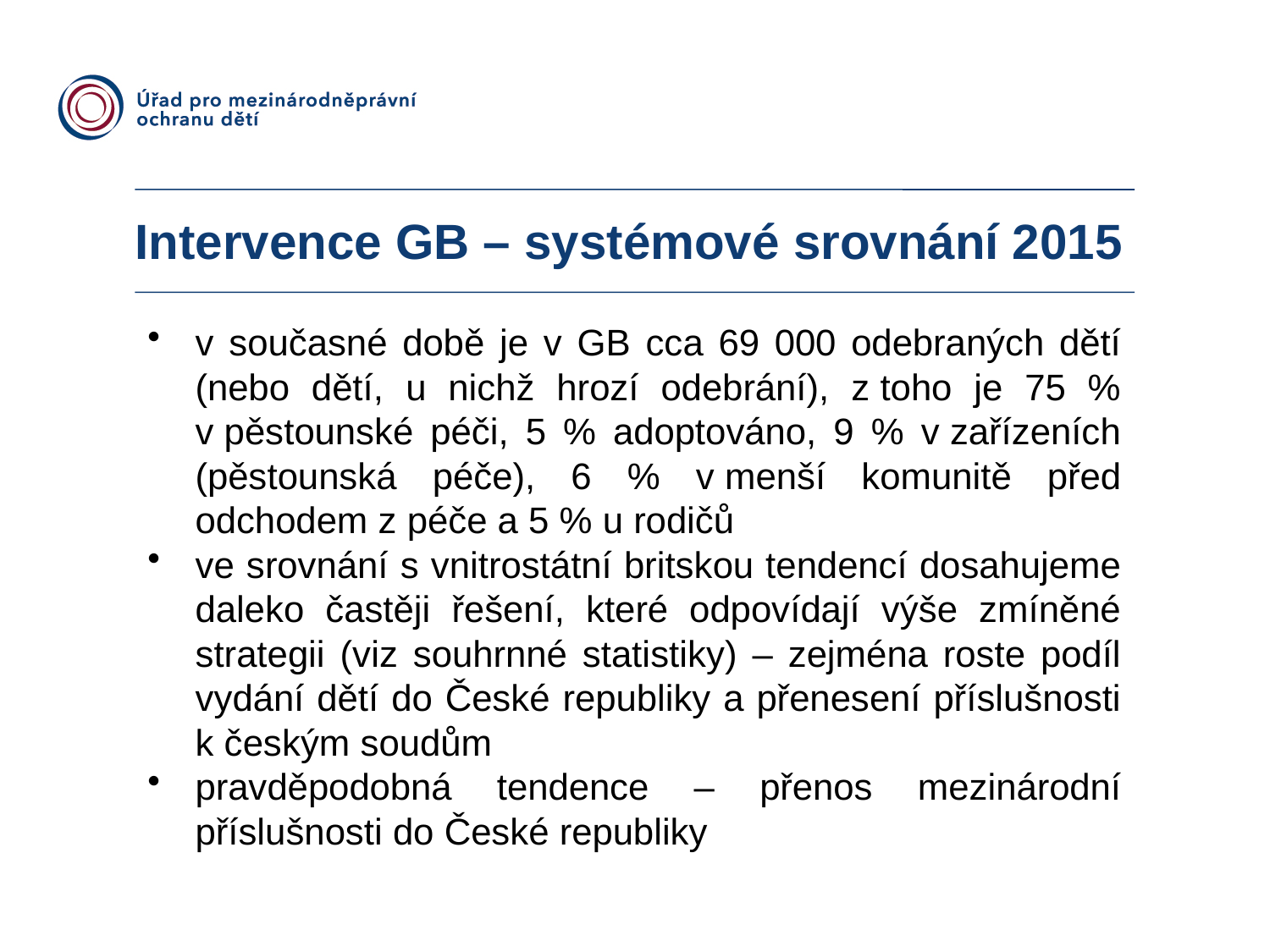

# Intervence GB – systémové srovnání 2015

v současné době je v GB cca 69 000 odebraných dětí (nebo dětí, u nichž hrozí odebrání), z toho je 75 % v pěstounské péči, 5 % adoptováno, 9 % v zařízeních (pěstounská péče), 6 % v menší komunitě před odchodem z péče a 5 % u rodičů
ve srovnání s vnitrostátní britskou tendencí dosahujeme daleko častěji řešení, které odpovídají výše zmíněné strategii (viz souhrnné statistiky) – zejména roste podíl vydání dětí do České republiky a přenesení příslušnosti k českým soudům
pravděpodobná tendence – přenos mezinárodní příslušnosti do České republiky